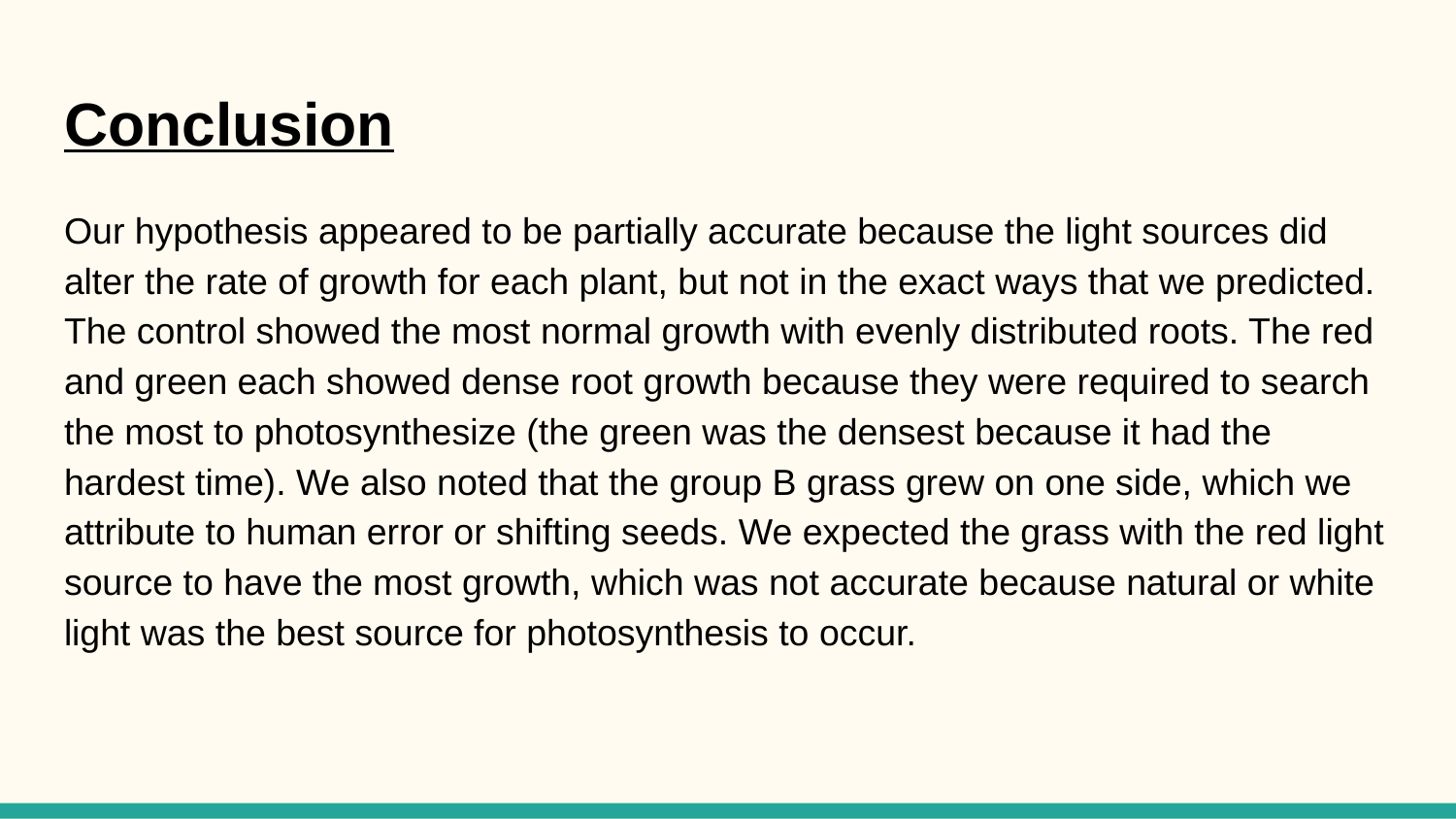

# Conclusion
Our hypothesis appeared to be partially accurate because the light sources did alter the rate of growth for each plant, but not in the exact ways that we predicted. The control showed the most normal growth with evenly distributed roots. The red and green each showed dense root growth because they were required to search the most to photosynthesize (the green was the densest because it had the hardest time). We also noted that the group B grass grew on one side, which we attribute to human error or shifting seeds. We expected the grass with the red light source to have the most growth, which was not accurate because natural or white light was the best source for photosynthesis to occur.